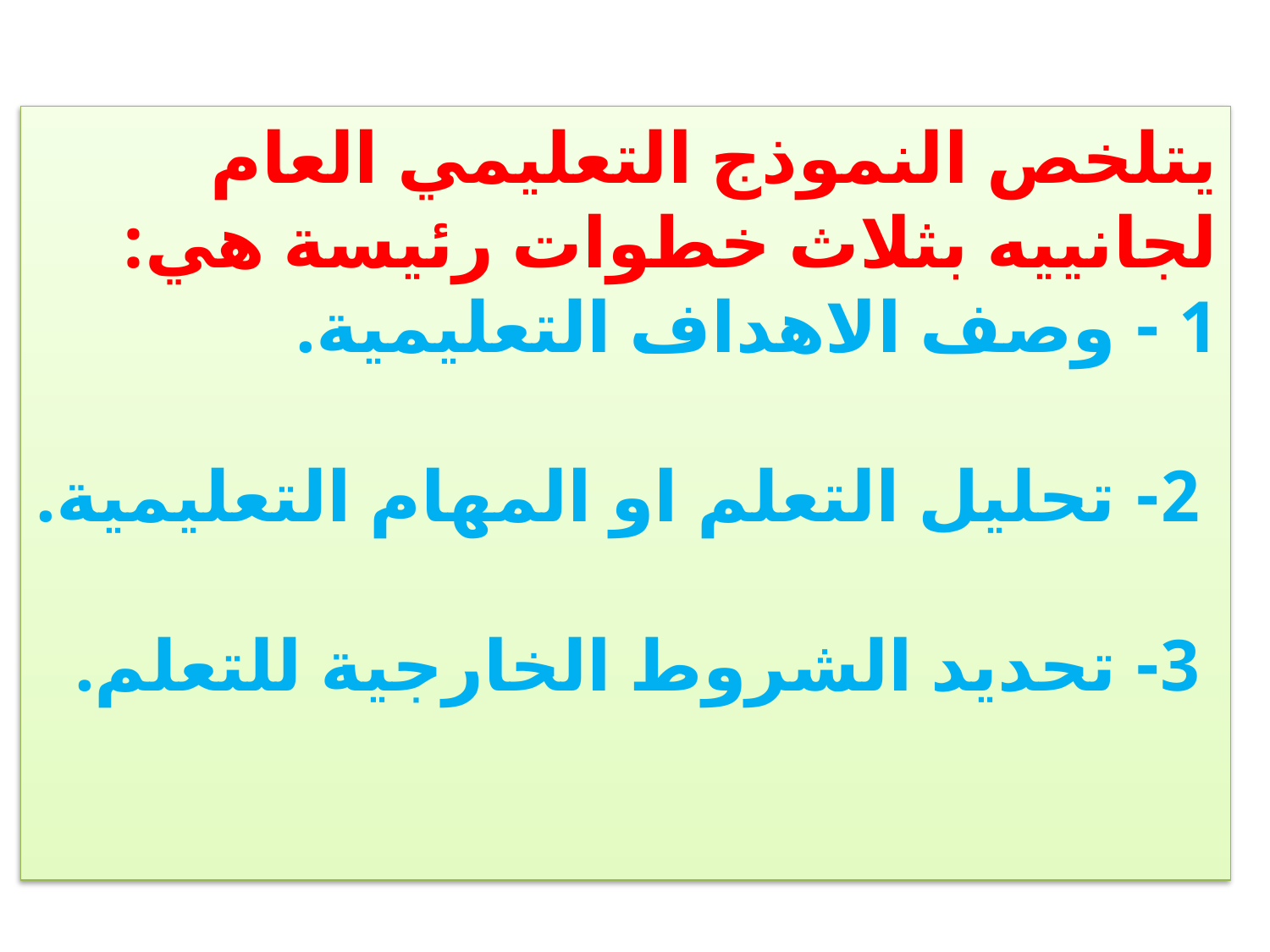

يتلخص النموذج التعليمي العام لجانييه بثلاث خطوات رئيسة هي:
1 - وصف الاهداف التعليمية.

 2- تحليل التعلم او المهام التعليمية.

 3- تحديد الشروط الخارجية للتعلم.